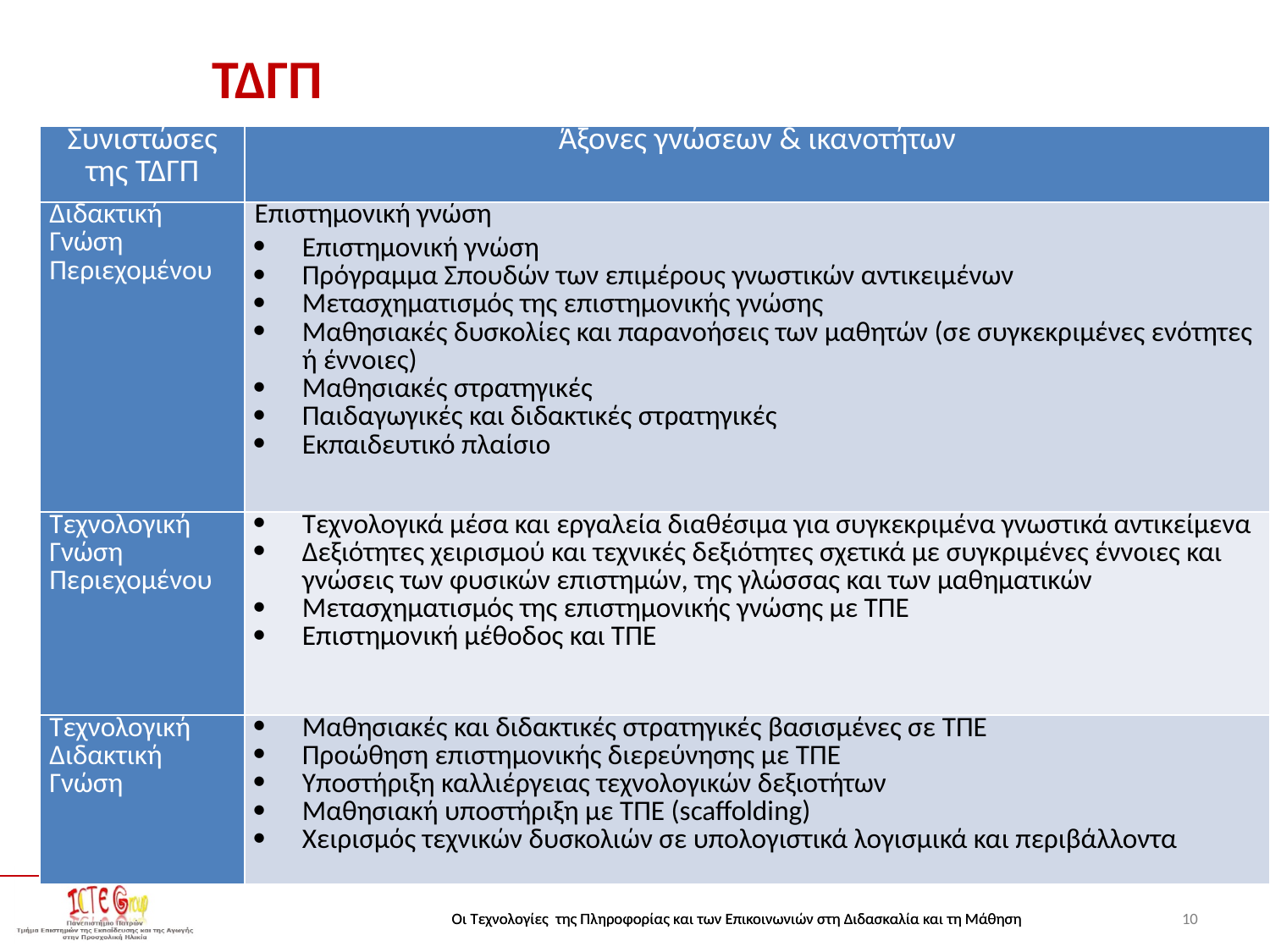

# ΤΔΓΠ
| Συνιστώσες της ΤΔΓΠ | Άξονες γνώσεων & ικανοτήτων |
| --- | --- |
| Διδακτική Γνώση Περιεχομένου | Επιστημονική γνώση Επιστημονική γνώση Πρόγραμμα Σπουδών των επιμέρους γνωστικών αντικειμένων Μετασχηματισμός της επιστημονικής γνώσης Μαθησιακές δυσκολίες και παρανοήσεις των μαθητών (σε συγκεκριμένες ενότητες ή έννοιες) Μαθησιακές στρατηγικές Παιδαγωγικές και διδακτικές στρατηγικές Εκπαιδευτικό πλαίσιο |
| Τεχνολογική Γνώση Περιεχομένου | Τεχνολογικά μέσα και εργαλεία διαθέσιμα για συγκεκριμένα γνωστικά αντικείμενα Δεξιότητες χειρισμού και τεχνικές δεξιότητες σχετικά με συγκριμένες έννοιες και γνώσεις των φυσικών επιστημών, της γλώσσας και των μαθηματικών Μετασχηματισμός της επιστημονικής γνώσης με ΤΠΕ Επιστημονική μέθοδος και ΤΠΕ |
| Τεχνολογική Διδακτική Γνώση | Μαθησιακές και διδακτικές στρατηγικές βασισμένες σε ΤΠΕ Προώθηση επιστημονικής διερεύνησης με ΤΠΕ Υποστήριξη καλλιέργειας τεχνολογικών δεξιοτήτων Μαθησιακή υποστήριξη με ΤΠΕ (scaffolding) Χειρισμός τεχνικών δυσκολιών σε υπολογιστικά λογισμικά και περιβάλλοντα |